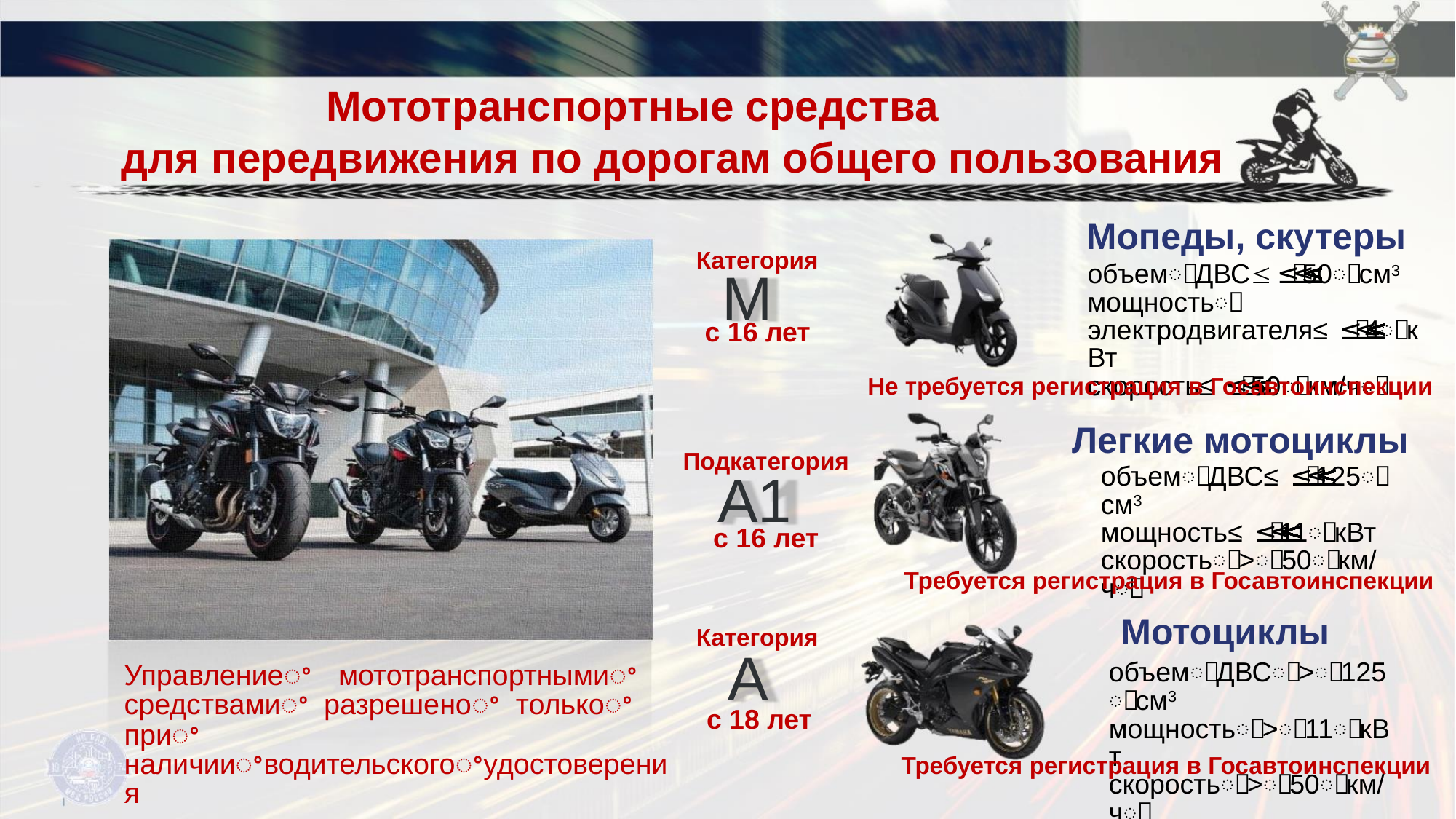

Мототранспортные средства
для передвижения по дорогам общего пользования
Мопеды, скутеры
объемꢀДВСꢀ≤ꢀ50ꢀсм3
мощностьꢀ
электродвигателяꢀ≤ꢀ4ꢀкВт
скоростьꢀ≤ꢀ50ꢀкм/чꢀ
Категория
М
с 16 лет
Не требуется регистрация в Госавтоинспекции
Легкие мотоциклы
Подкатегория
объемꢀДВСꢀ≤ꢀ125ꢀсм3
мощностьꢀ≤ꢀ11ꢀкВт
скоростьꢀ˃ꢀ50ꢀкм/чꢀ
А1
с 16 лет
Требуется регистрация в Госавтоинспекции
Мотоциклы
объемꢀДВСꢀ˃ꢀ125ꢀсм3
мощностьꢀ˃ꢀ11ꢀкВт
скоростьꢀ˃ꢀ50ꢀкм/чꢀ
Категория
А
Управлениеꢀ
мототранспортнымиꢀ
средствамиꢀ разрешеноꢀ толькоꢀ приꢀ
наличииꢀводительскогоꢀудостоверения
с 18 лет
Требуется регистрация в Госавтоинспекции